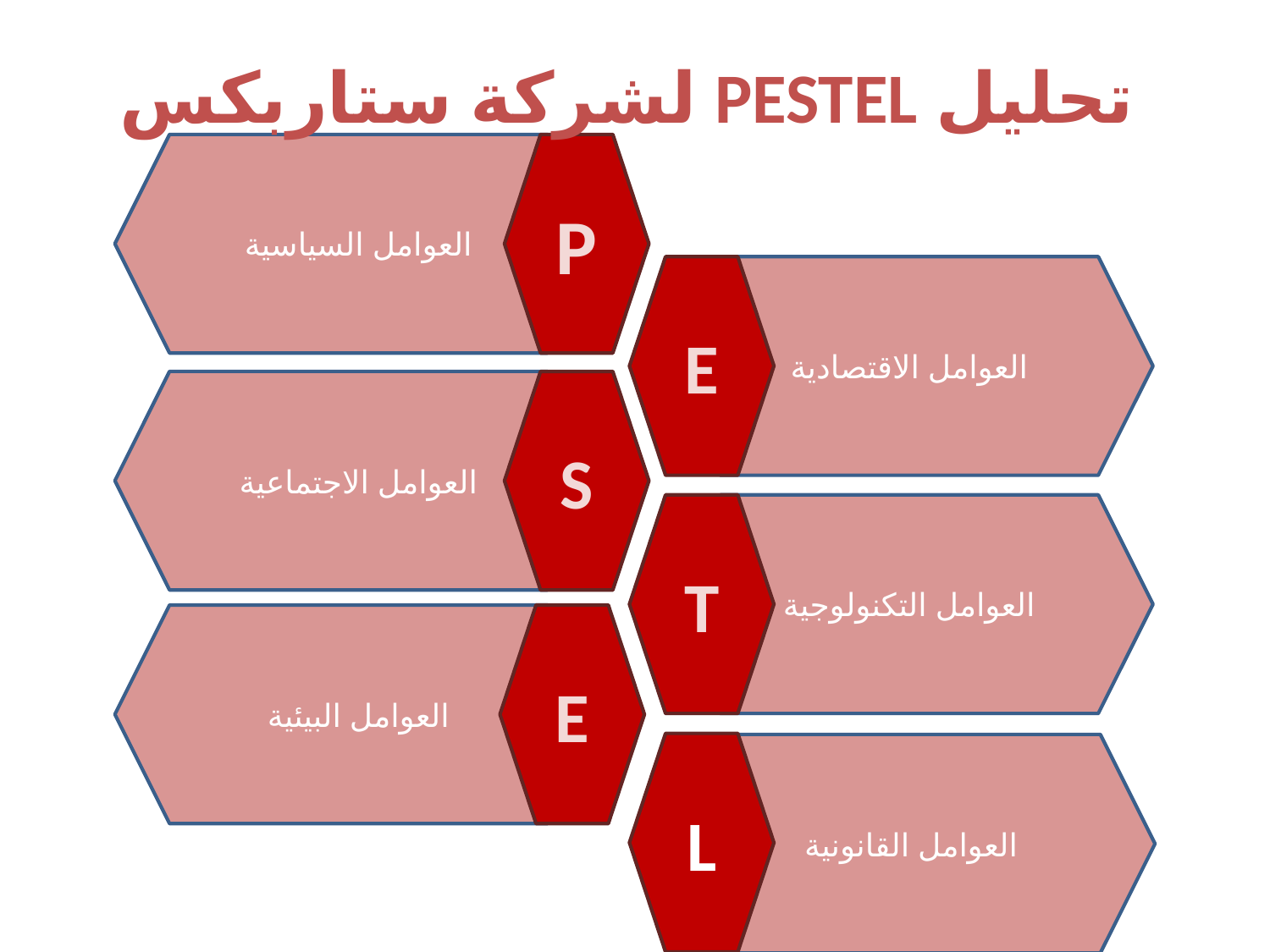

التزام المؤسسة بالقوانين المتعلقة بالسلامة الغذائية .
القوانين المتعلقة بحماية المستهلك والتنافسية .
تشريعات العمل والضرائب التي تؤثر على التكاليف التشغيلية.
تحليل PESTEL لشركة ستاربكس
العوامل السياسية
P
E
S
T
E
L
العوامل الاقتصادية
العوامل الاجتماعية
العوامل التكنولوجية
العوامل البيئية
العوامل القانونية